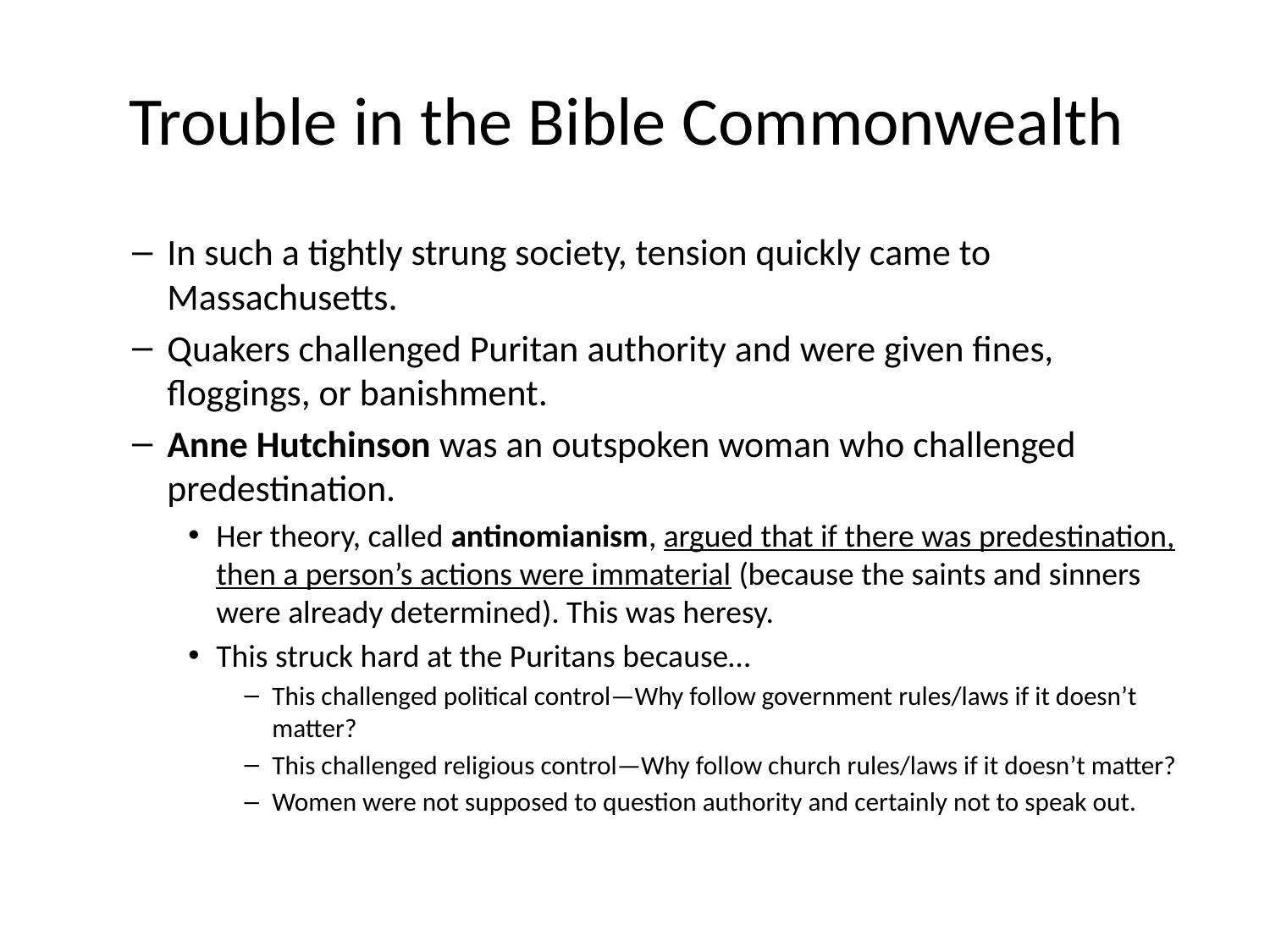

# Trouble in the Bible Commonwealth
In such a tightly strung society, tension quickly came to Massachusetts.
Quakers challenged Puritan authority and were given fines, floggings, or banishment.
Anne Hutchinson was an outspoken woman who challenged predestination.
Her theory, called antinomianism, argued that if there was predestination, then a person’s actions were immaterial (because the saints and sinners were already determined). This was heresy.
This struck hard at the Puritans because…
This challenged political control—Why follow government rules/laws if it doesn’t matter?
This challenged religious control—Why follow church rules/laws if it doesn’t matter?
Women were not supposed to question authority and certainly not to speak out.